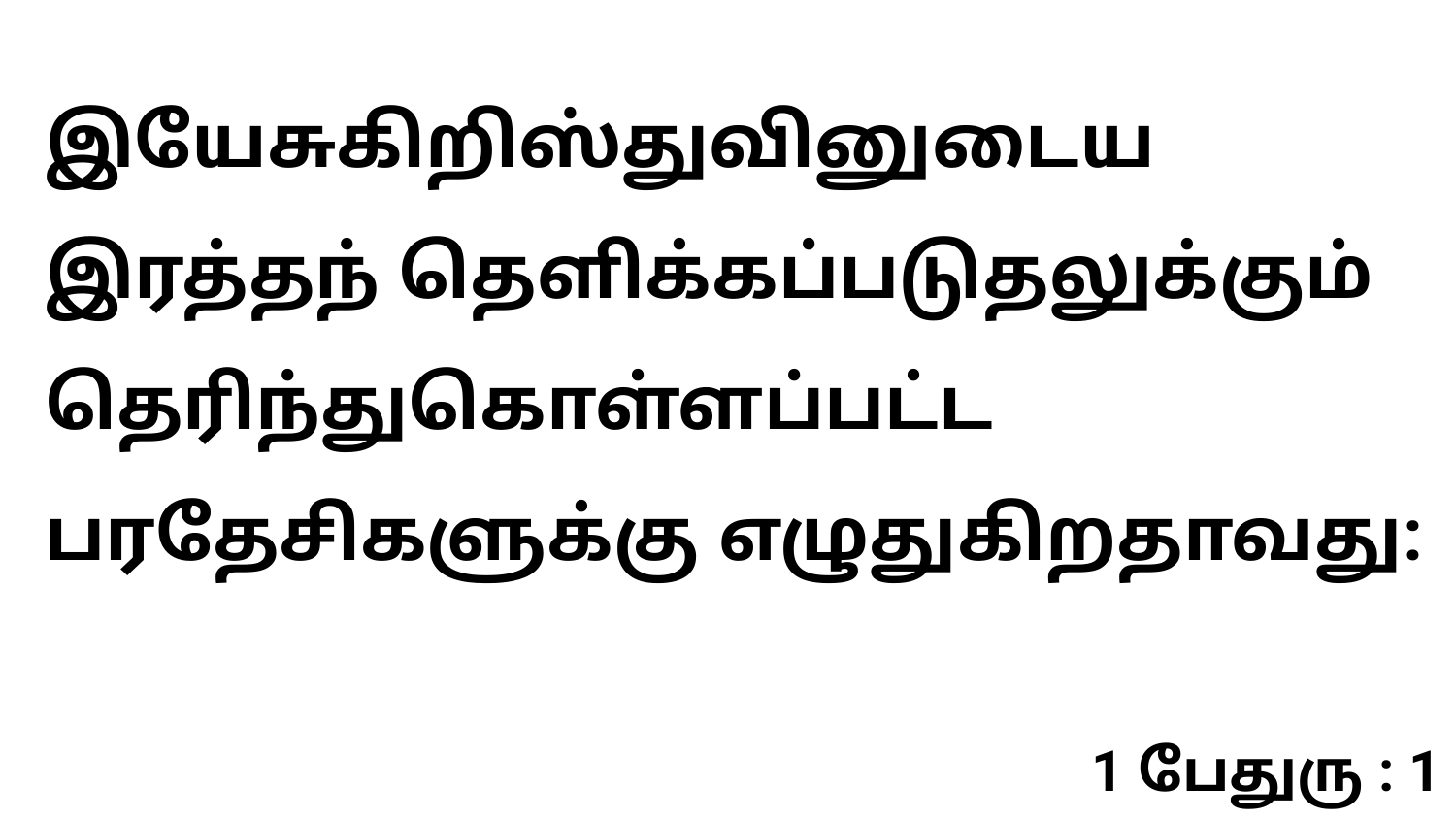

இயேசுகிறிஸ்துவினுடைய இரத்தந் தெளிக்கப்படுதலுக்கும் தெரிந்துகொள்ளப்பட்ட பரதேசிகளுக்கு எழுதுகிறதாவது:
1 பேதுரு : 1